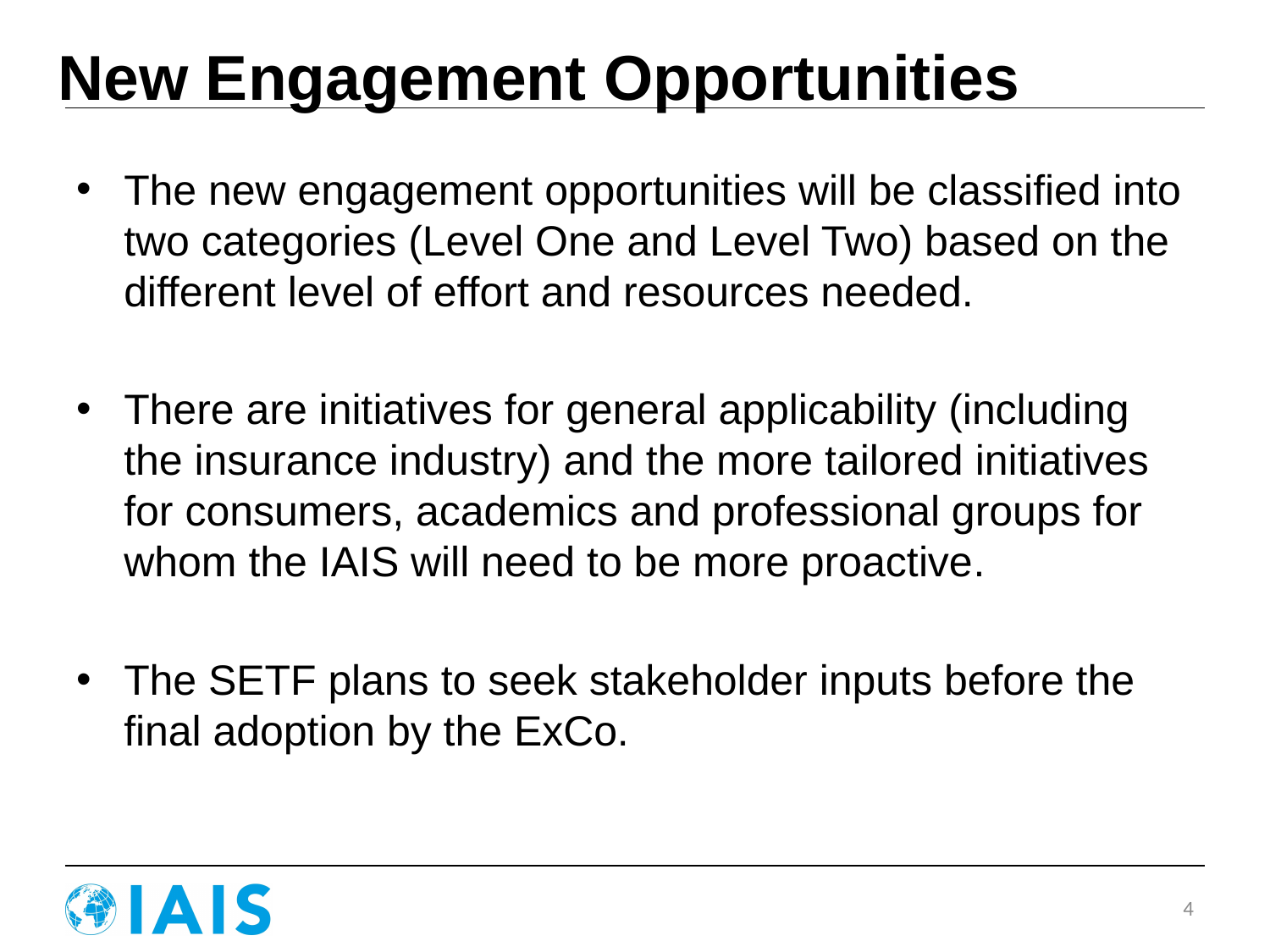

# New Engagement Opportunities
The new engagement opportunities will be classified into two categories (Level One and Level Two) based on the different level of effort and resources needed.

There are initiatives for general applicability (including the insurance industry) and the more tailored initiatives for consumers, academics and professional groups for whom the IAIS will need to be more proactive.

The SETF plans to seek stakeholder inputs before the final adoption by the ExCo.

4